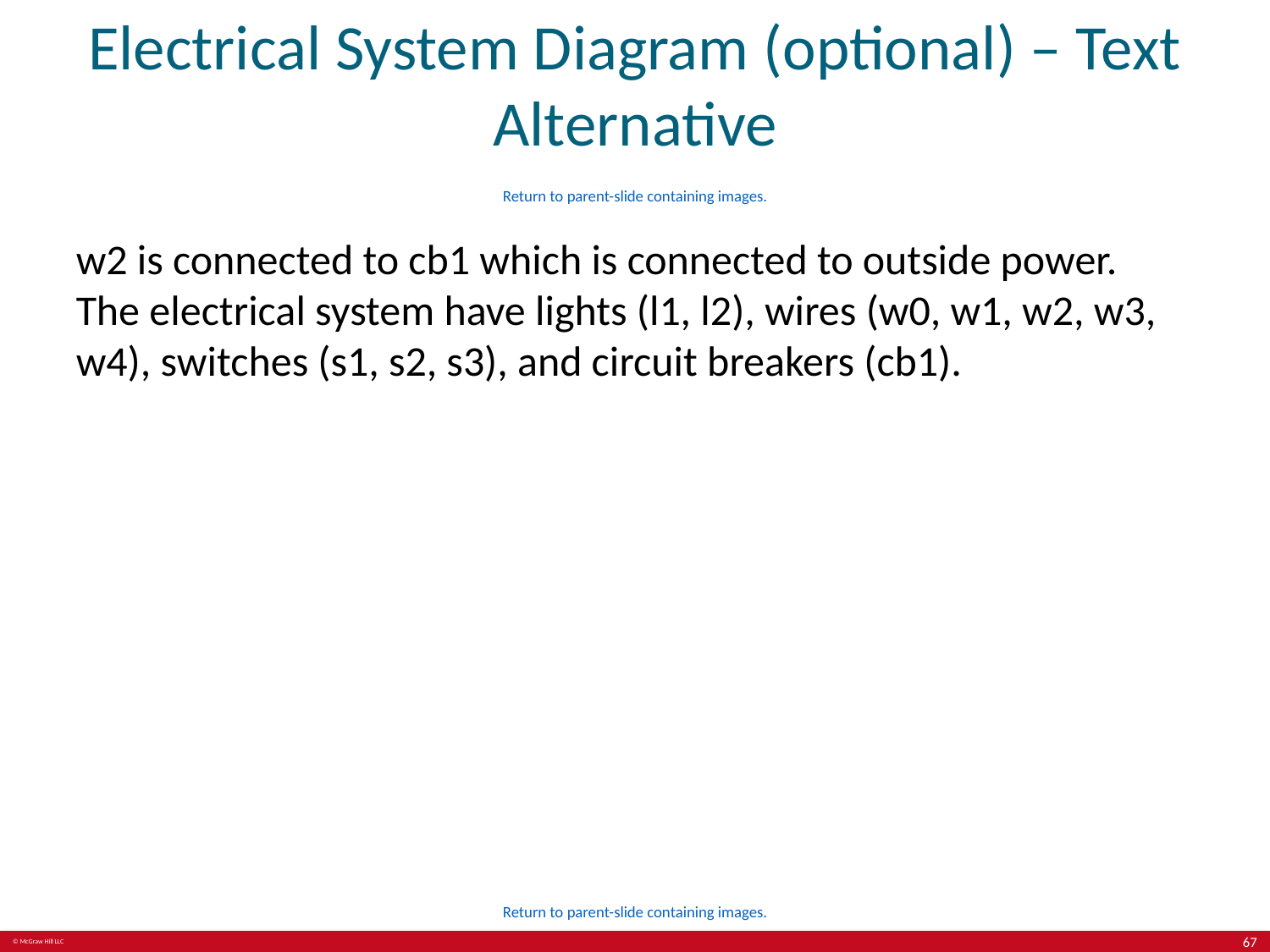

# Electrical System Diagram (optional) – Text Alternative
Return to parent-slide containing images.
w2 is connected to cb1 which is connected to outside power.
The electrical system have lights (l1, l2), wires (w0, w1, w2, w3, w4), switches (s1, s2, s3), and circuit breakers (cb1).
Return to parent-slide containing images.
67